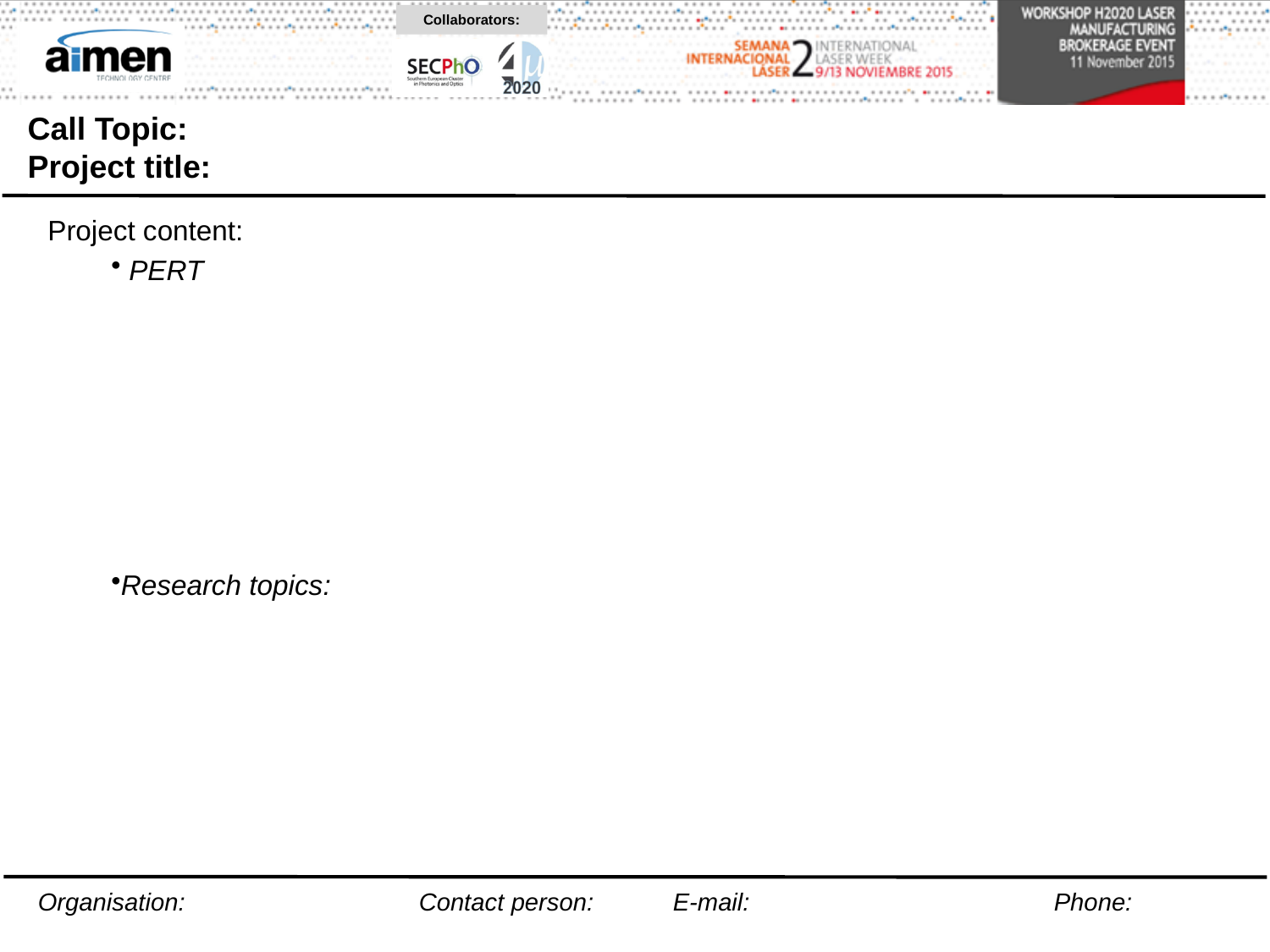

# Call Topic: Project title:
Project content:
 PERT

Research topics:

Organisation:		Contact person:	E-mail:			Phone: